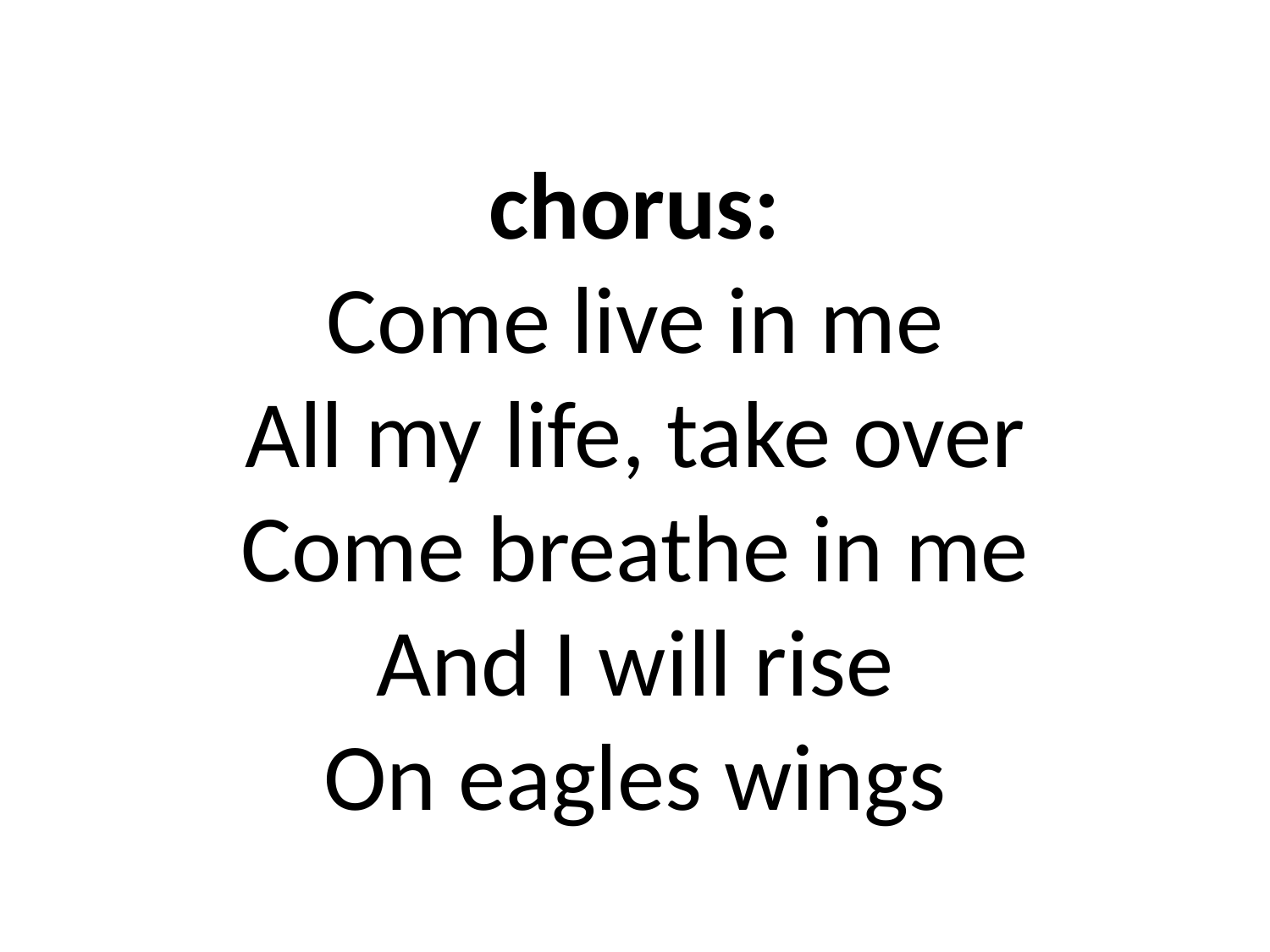

# chorus: Come live in me All my life, take over Come breathe in me And I will rise On eagles wings